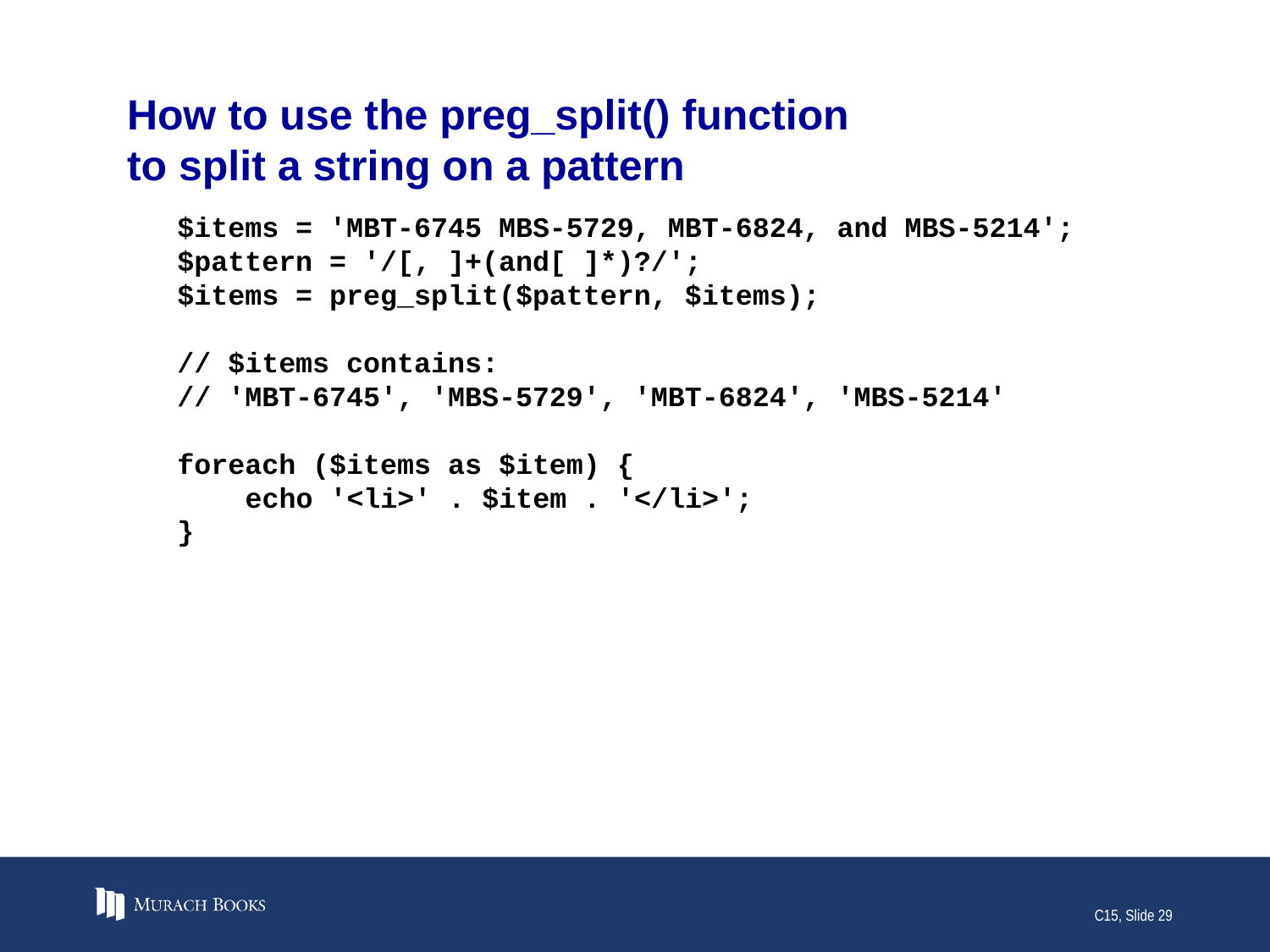

# How to use the preg_split() function to split a string on a pattern
$items = 'MBT-6745 MBS-5729, MBT-6824, and MBS-5214';
$pattern = '/[, ]+(and[ ]*)?/';
$items = preg_split($pattern, $items);

// $items contains:
// 'MBT-6745', 'MBS-5729', 'MBT-6824', 'MBS-5214'

foreach ($items as $item) {
    echo '<li>' . $item . '</li>';
}

C15, Slide 29